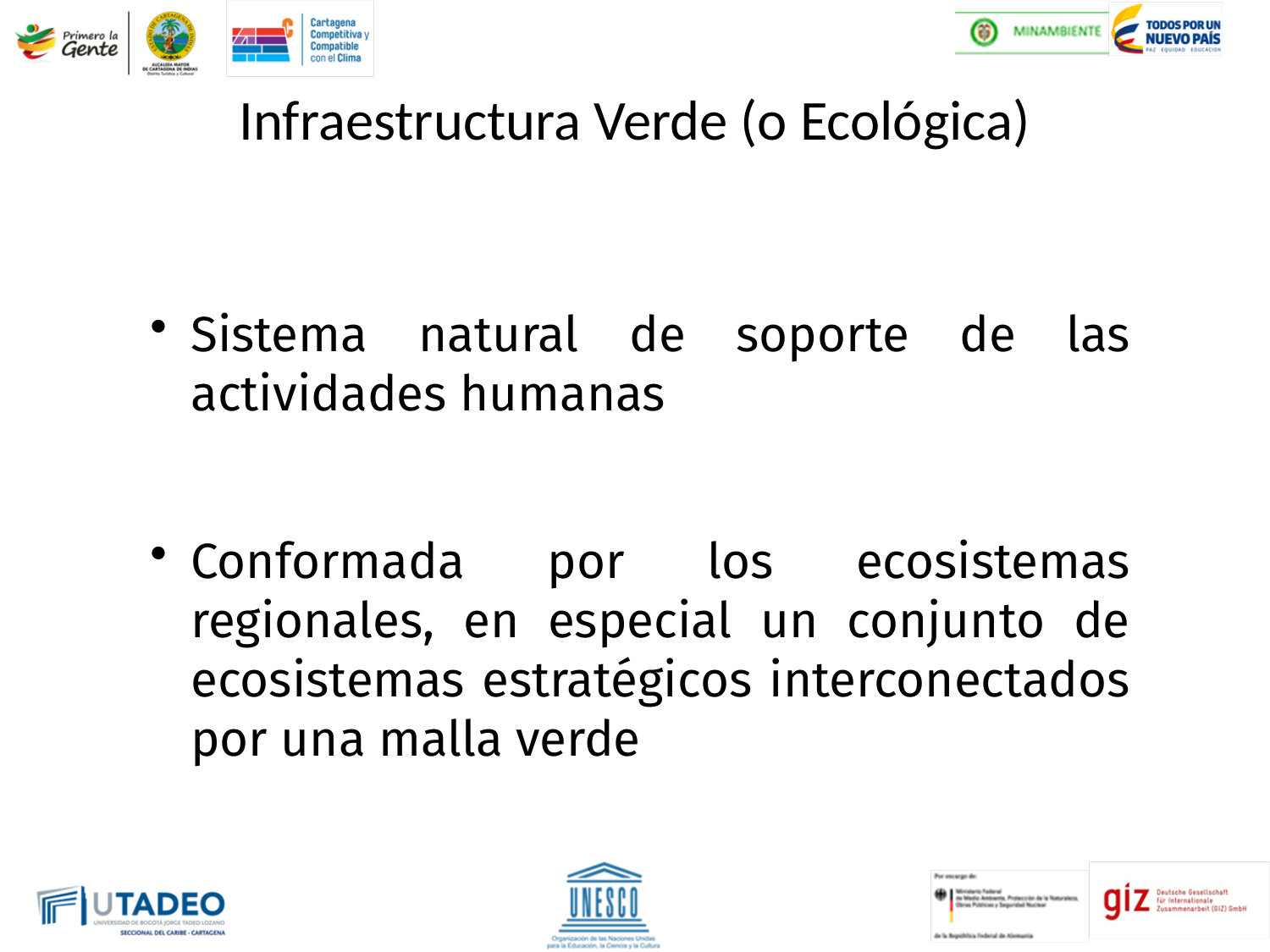

# Infraestructura Verde (o Ecológica)
Sistema natural de soporte de las actividades humanas

Conformada por los ecosistemas regionales, en especial un conjunto de ecosistemas estratégicos interconectados por una malla verde